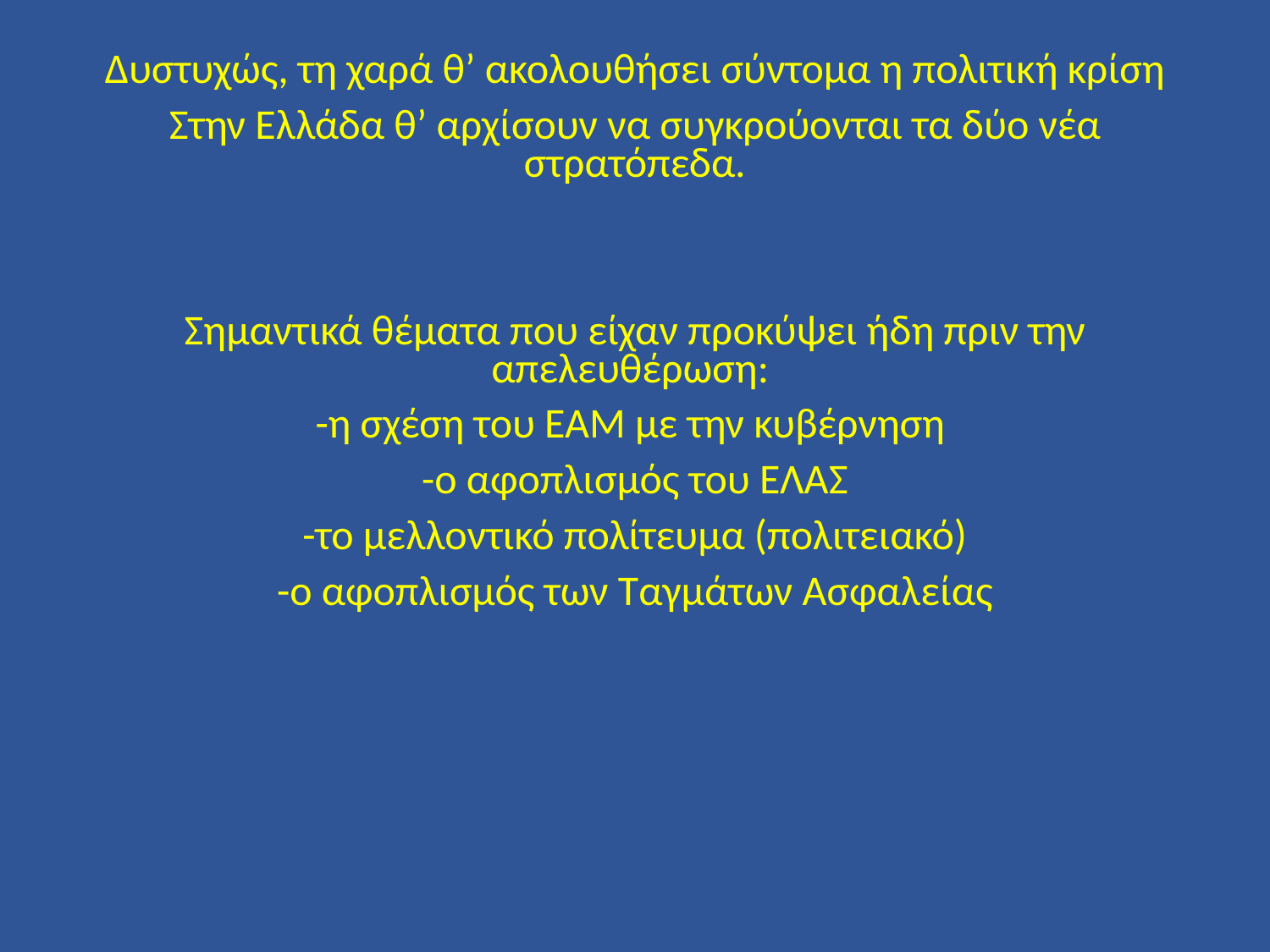

Δυστυχώς, τη χαρά θ’ ακολουθήσει σύντομα η πολιτική κρίση
Στην Ελλάδα θ’ αρχίσουν να συγκρούονται τα δύο νέα στρατόπεδα.

Σημαντικά θέματα που είχαν προκύψει ήδη πριν την απελευθέρωση:
-η σχέση του ΕΑΜ με την κυβέρνηση
-ο αφοπλισμός του ΕΛΑΣ
-το μελλοντικό πολίτευμα (πολιτειακό)
-ο αφοπλισμός των Ταγμάτων Ασφαλείας